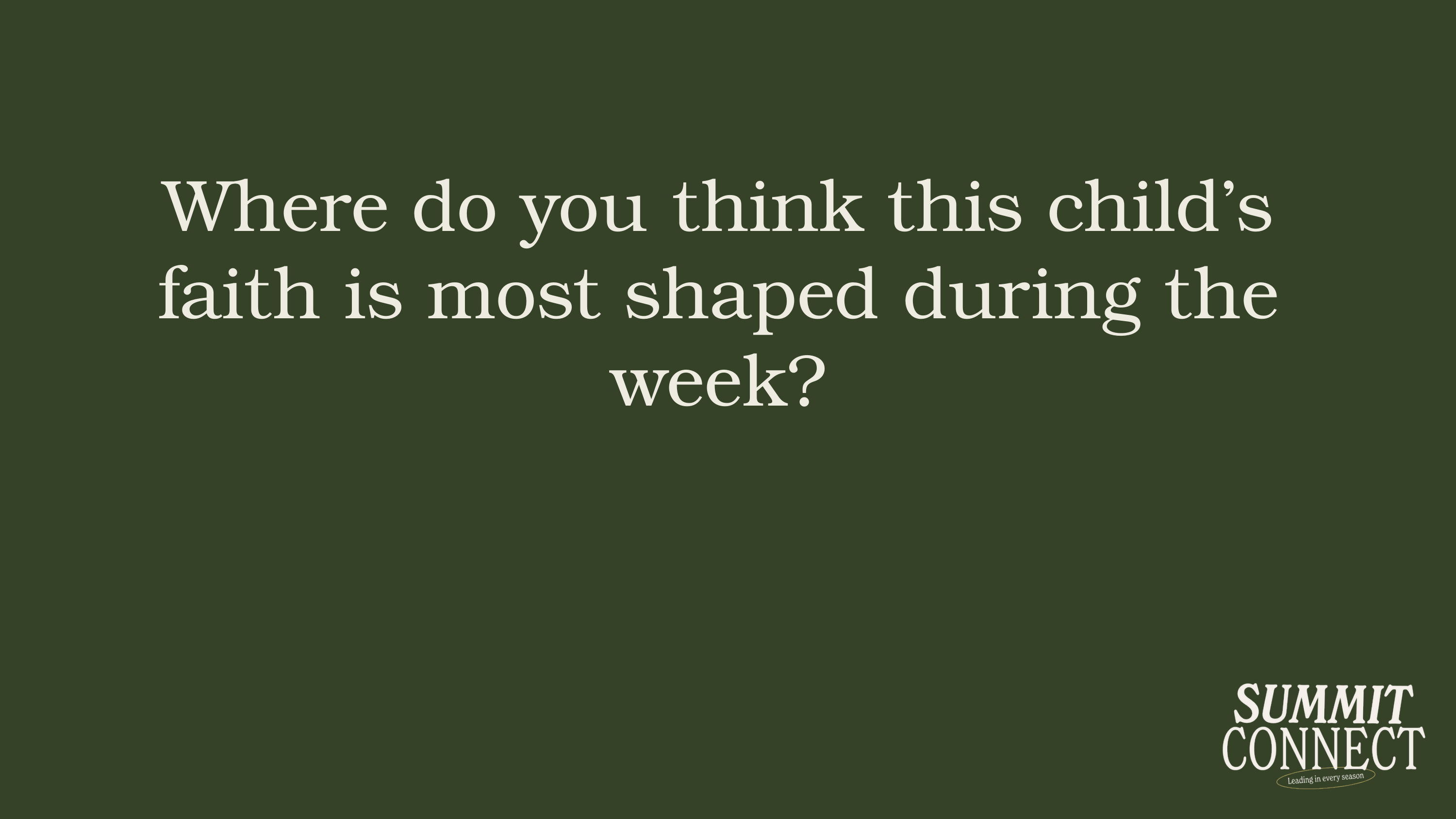

Where do you think this child’s faith is most shaped during the week?